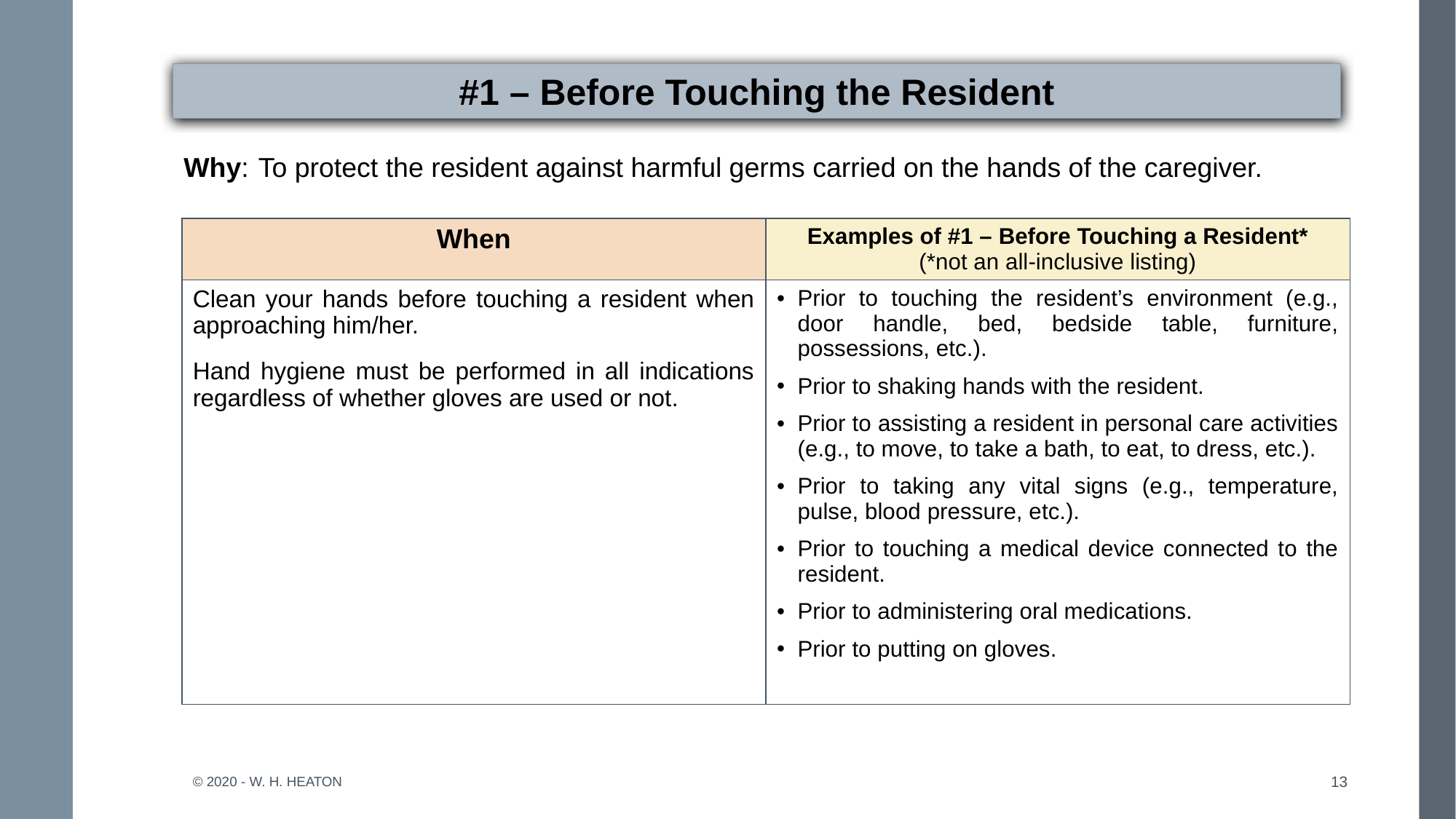

# #1 – Before Touching the Resident
| Why: To protect the resident against harmful germs carried on the hands of the caregiver. |
| --- |
| When | Examples of #1 – Before Touching a Resident\* (\*not an all-inclusive listing) |
| --- | --- |
| Clean your hands before touching a resident when approaching him/her. Hand hygiene must be performed in all indications regardless of whether gloves are used or not. | Prior to touching the resident’s environment (e.g., door handle, bed, bedside table, furniture, possessions, etc.). Prior to shaking hands with the resident. Prior to assisting a resident in personal care activities (e.g., to move, to take a bath, to eat, to dress, etc.). Prior to taking any vital signs (e.g., temperature, pulse, blood pressure, etc.). Prior to touching a medical device connected to the resident. Prior to administering oral medications. Prior to putting on gloves. |
© 2020 - W. H. Heaton
13